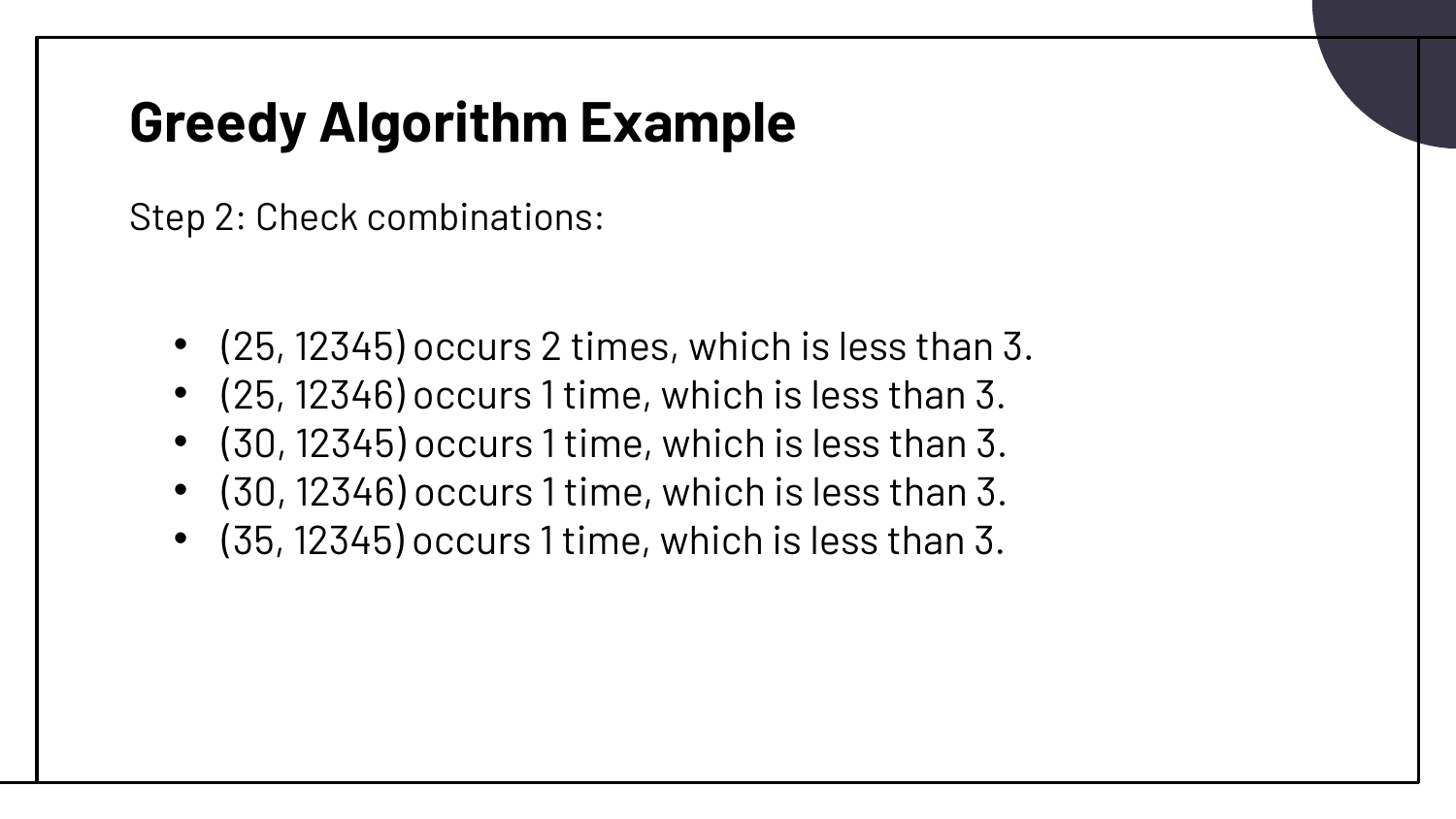

# Greedy Algorithm Example
Step 2: Check combinations:
(25, 12345) occurs 2 times, which is less than 3.
(25, 12346) occurs 1 time, which is less than 3.
(30, 12345) occurs 1 time, which is less than 3.
(30, 12346) occurs 1 time, which is less than 3.
(35, 12345) occurs 1 time, which is less than 3.